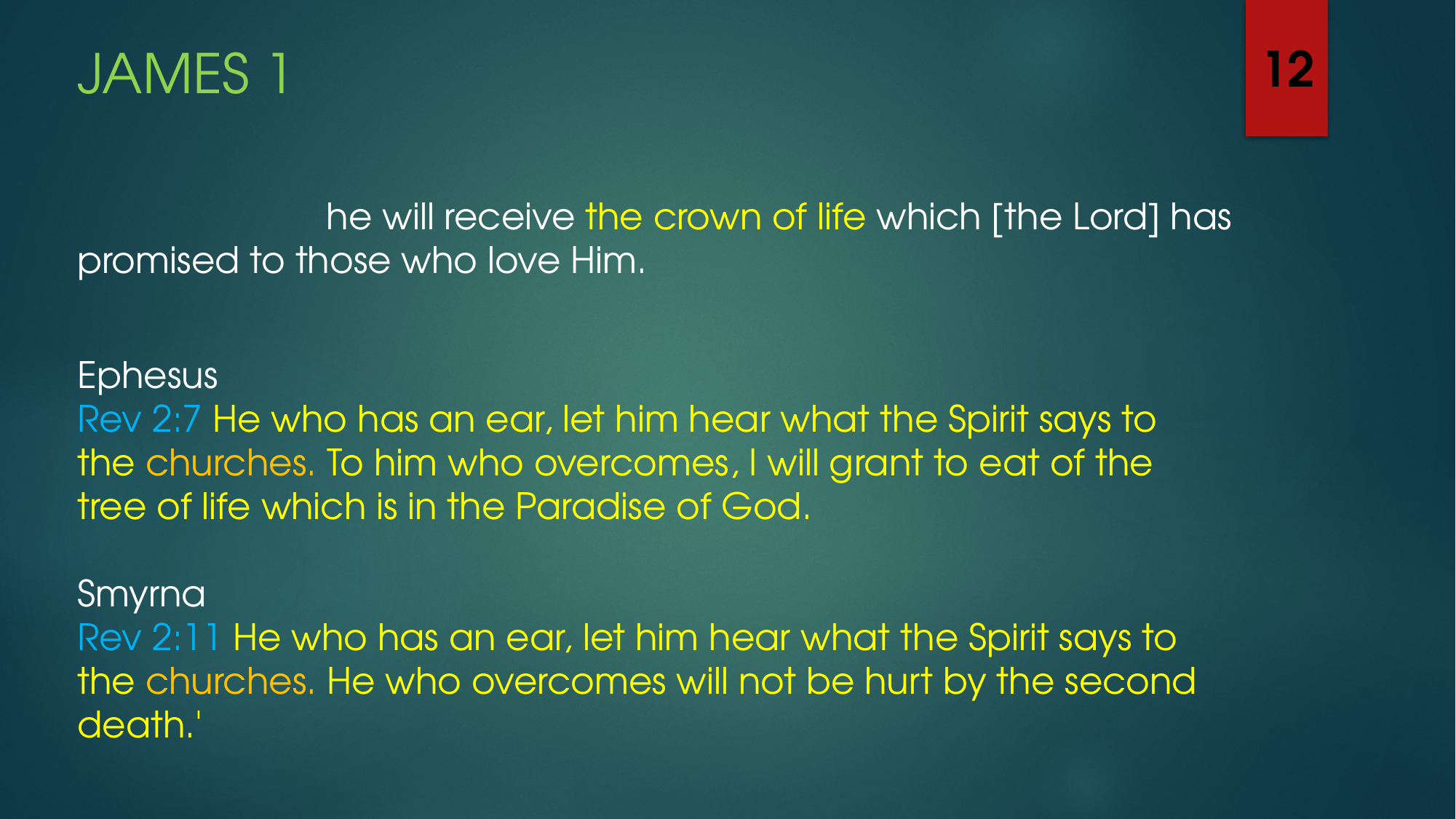

James 1
12

	              he will receive the crown of life which [the Lord] has promised to those who love Him.

Ephesus
Rev 2:7 He who has an ear, let him hear what the Spirit says to the churches. To him who overcomes, I will grant to eat of the tree of life which is in the Paradise of God.

Smyrna
Rev 2:11 He who has an ear, let him hear what the Spirit says to the churches. He who overcomes will not be hurt by the second death.'